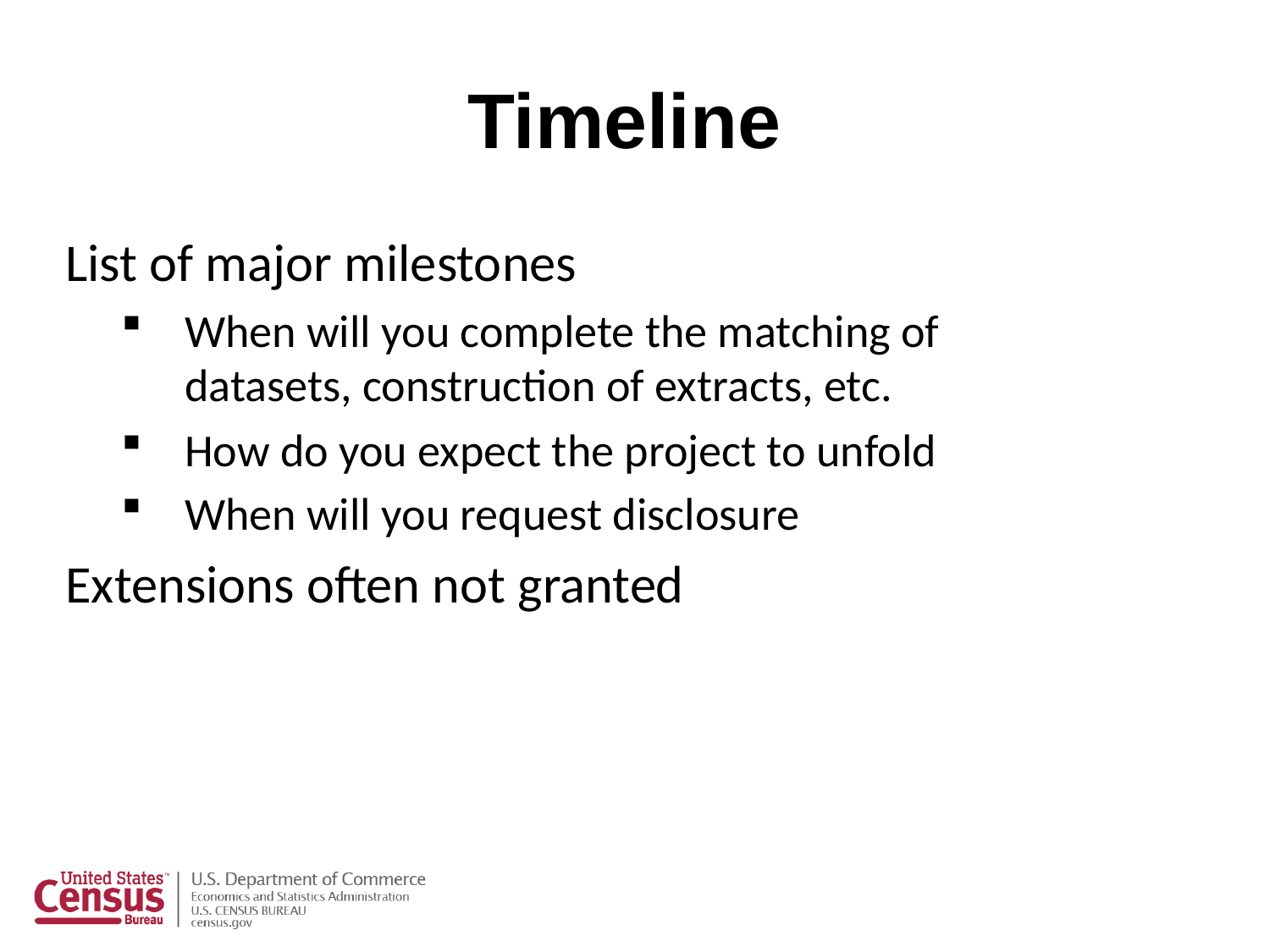

# Timeline
List of major milestones
When will you complete the matching of datasets, construction of extracts, etc.
How do you expect the project to unfold
When will you request disclosure
Extensions often not granted